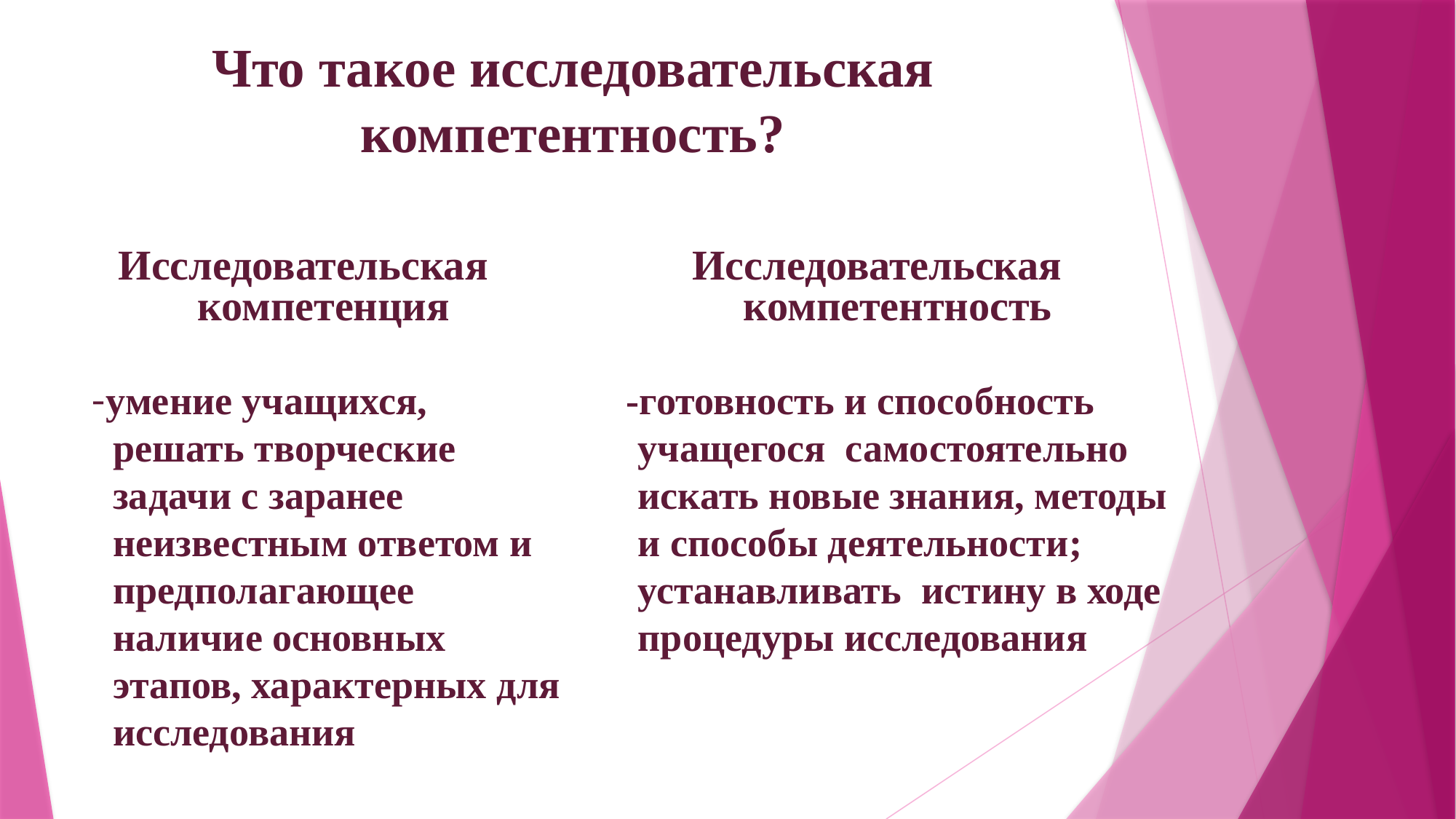

# Что такое исследовательская компетентность?
Исследовательская компетенция
Исследовательская компетентность
  -умение учащихся, решать творческие задачи с заранее неизвестным ответом и предполагающее наличие основных этапов, характерных для исследования

   -готовность и способность учащегося  самостоятельно искать новые знания, методы и способы деятельности; устанавливать  истину в ходе процедуры исследования